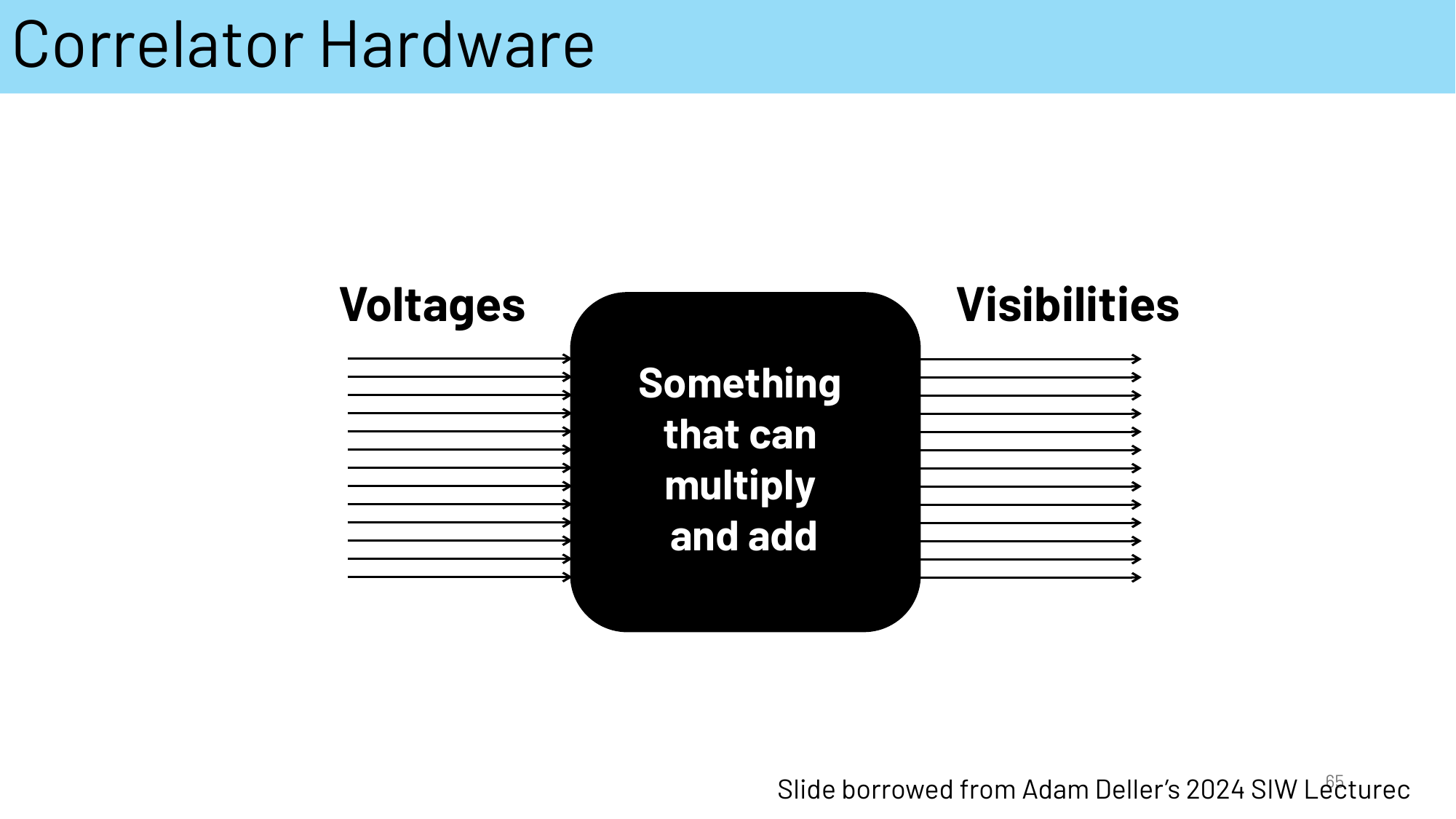

# Correlator Hardware
Voltages
Visibilities

Something
that can
multiply
and add
65
Slide borrowed from Adam Deller’s 2024 SIW Lecturec